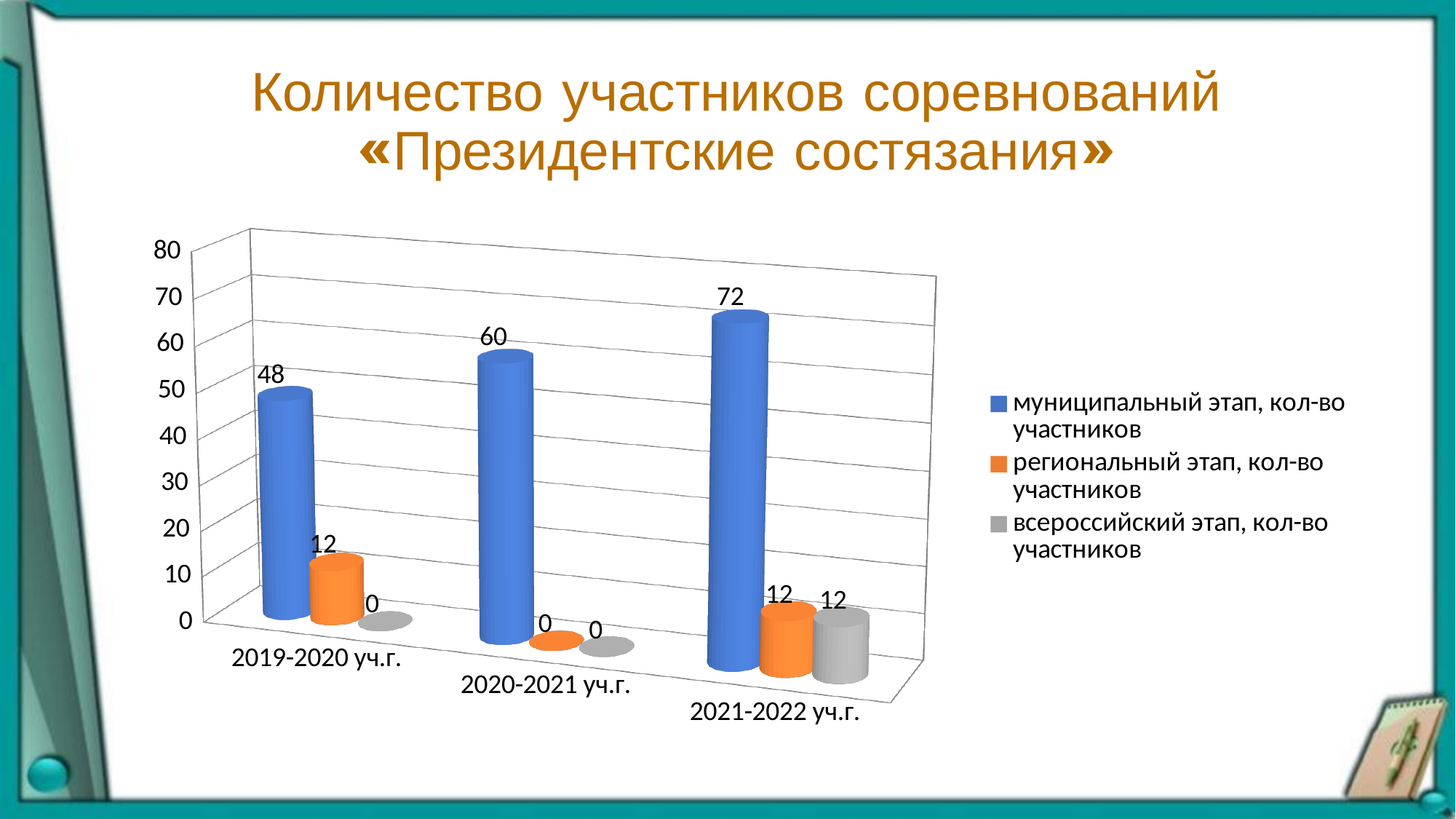

# Количество участников соревнований «Президентские состязания»

[unsupported chart]